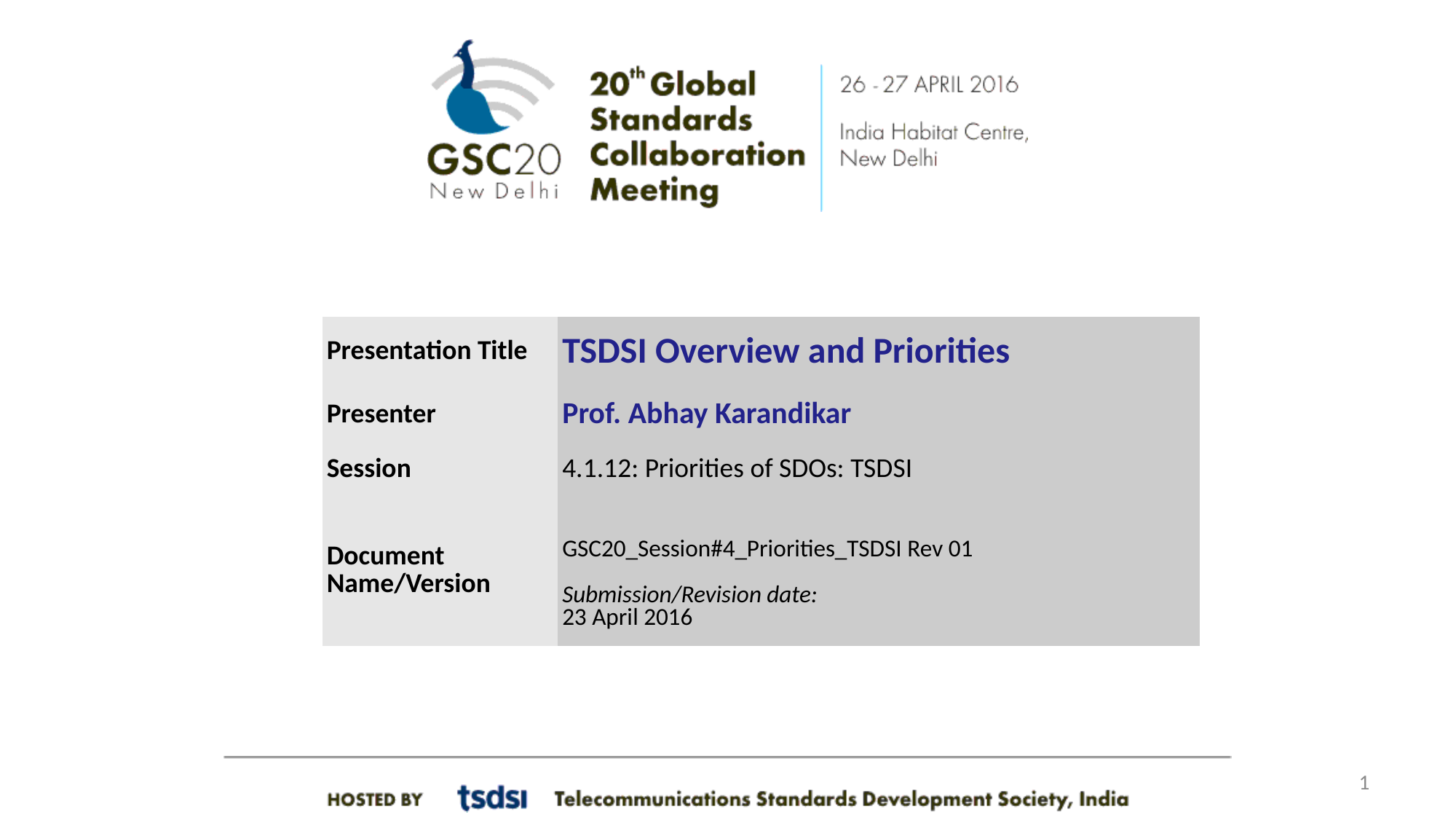

| Presentation Title | TSDSI Overview and Priorities |
| --- | --- |
| Presenter | Prof. Abhay Karandikar |
| Session | 4.1.12: Priorities of SDOs: TSDSI |
| Document Name/Version | GSC20\_Session#4\_Priorities\_TSDSI Rev 01 Submission/Revision date: 23 April 2016 |
1